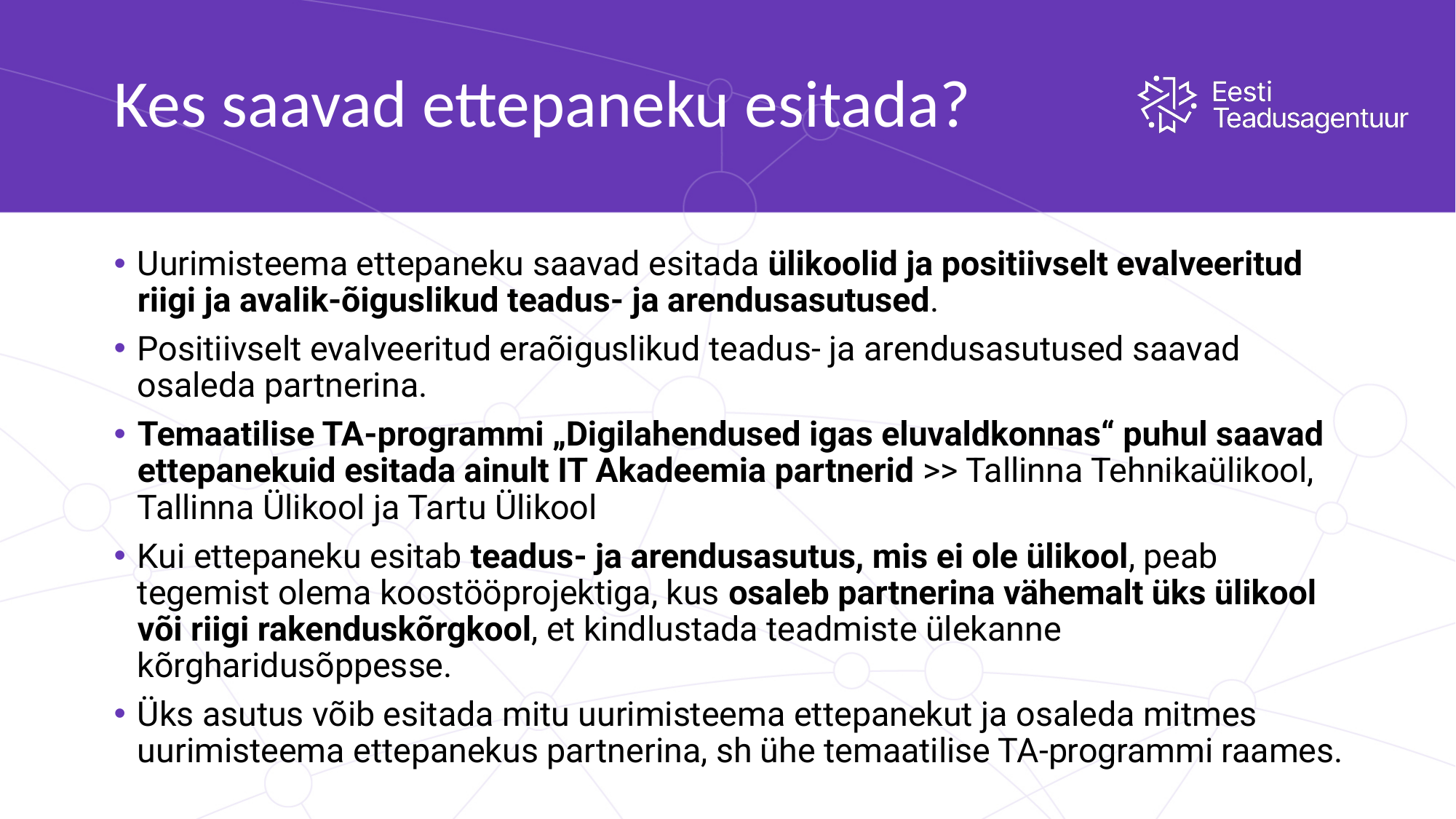

# Kes saavad ettepaneku esitada?
Uurimisteema ettepaneku saavad esitada ülikoolid ja positiivselt evalveeritud riigi ja avalik-õiguslikud teadus- ja arendusasutused.
Positiivselt evalveeritud eraõiguslikud teadus- ja arendusasutused saavad osaleda partnerina.
Temaatilise TA-programmi „Digilahendused igas eluvaldkonnas“ puhul saavad ettepanekuid esitada ainult IT Akadeemia partnerid >> Tallinna Tehnikaülikool, Tallinna Ülikool ja Tartu Ülikool
Kui ettepaneku esitab teadus- ja arendusasutus, mis ei ole ülikool, peab tegemist olema koostööprojektiga, kus osaleb partnerina vähemalt üks ülikool või riigi rakenduskõrgkool, et kindlustada teadmiste ülekanne kõrgharidusõppesse.
Üks asutus võib esitada mitu uurimisteema ettepanekut ja osaleda mitmes uurimisteema ettepanekus partnerina, sh ühe temaatilise TA-programmi raames.